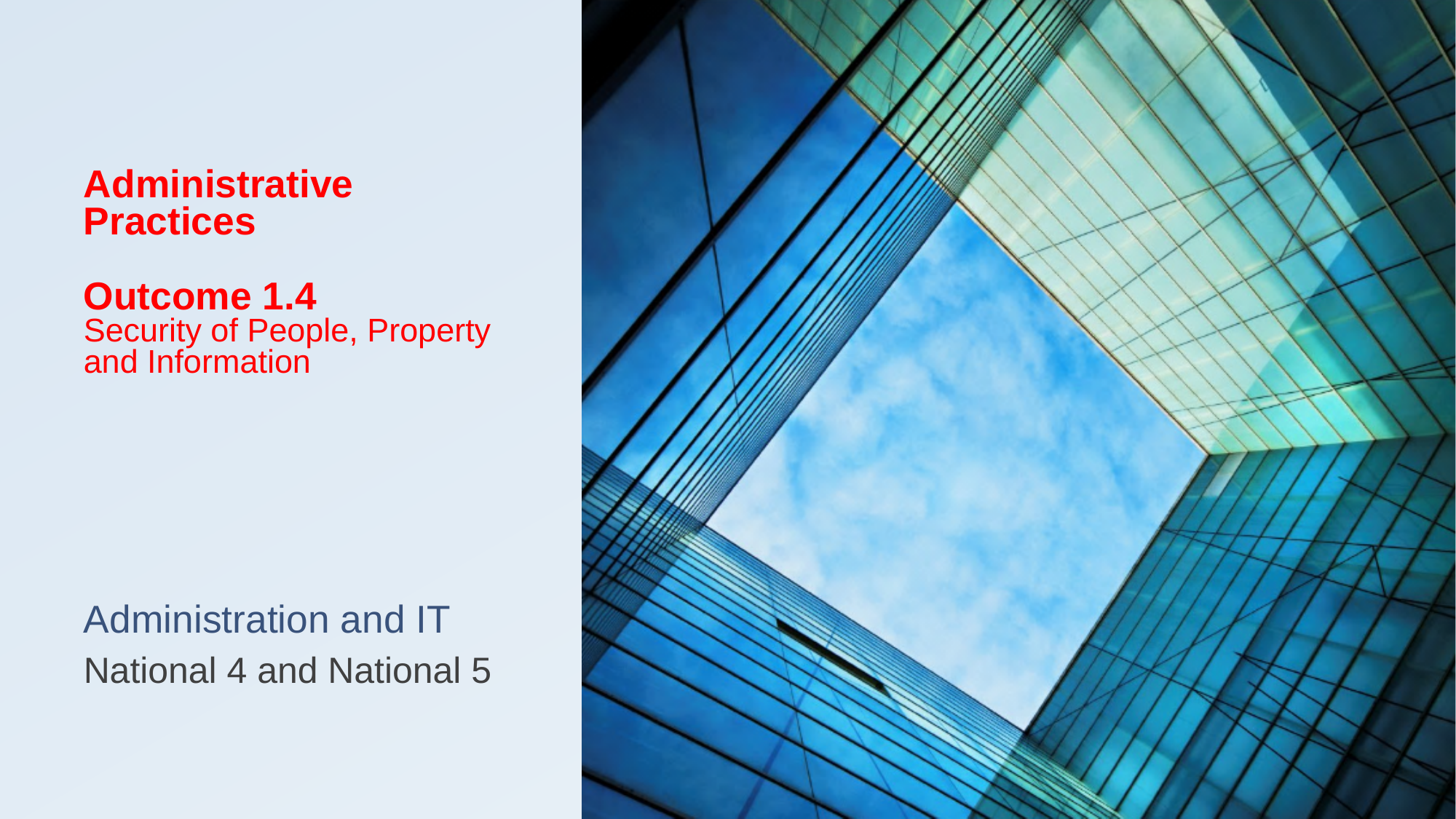

# Administrative Practices Outcome 1.4 Security of People, Property and Information Administration and IT
National 4 and National 5